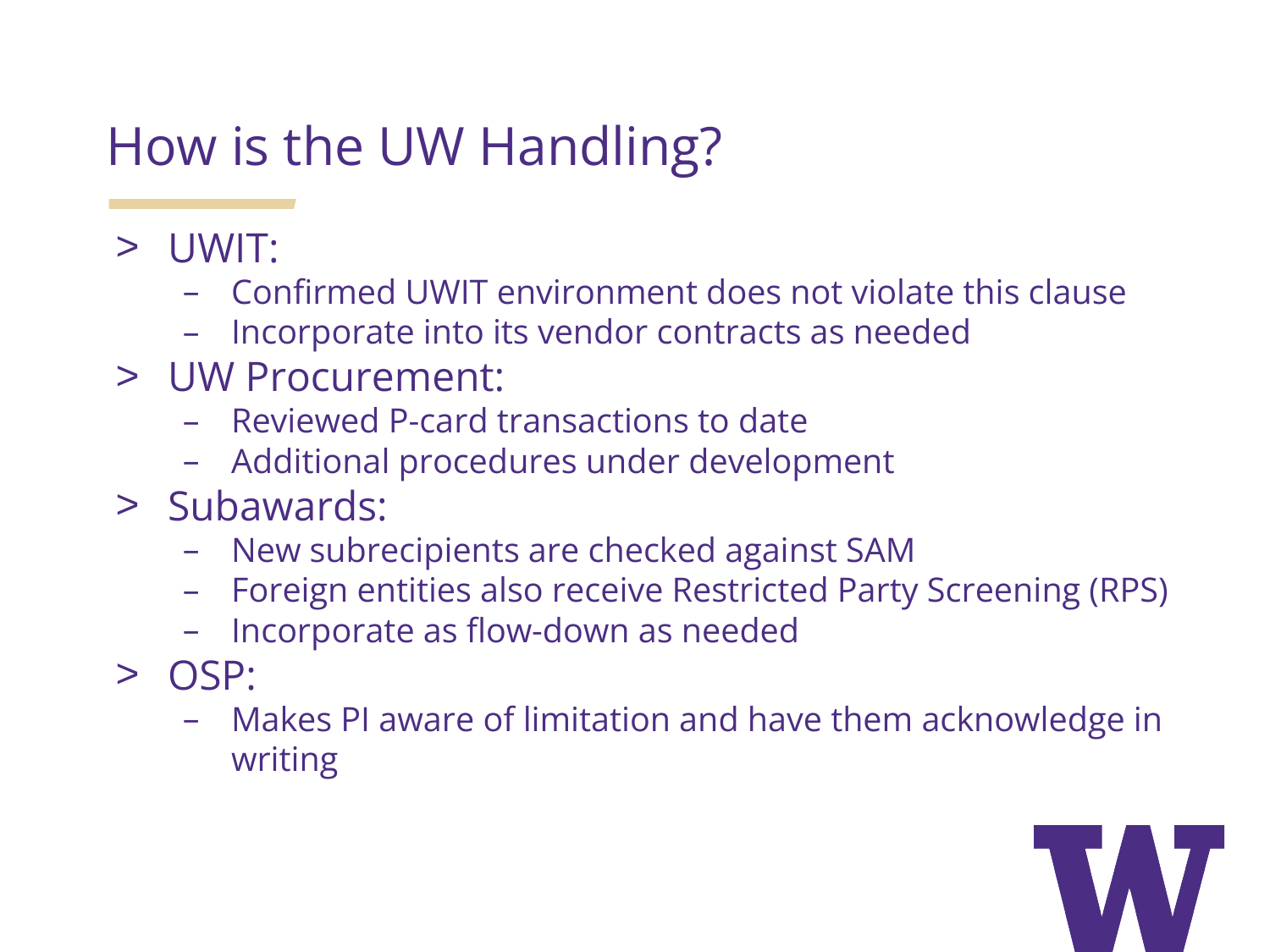

How is the UW Handling?
UWIT:
Confirmed UWIT environment does not violate this clause
Incorporate into its vendor contracts as needed
UW Procurement:
Reviewed P-card transactions to date
Additional procedures under development
Subawards:
New subrecipients are checked against SAM
Foreign entities also receive Restricted Party Screening (RPS)
Incorporate as flow-down as needed
OSP:
Makes PI aware of limitation and have them acknowledge in writing